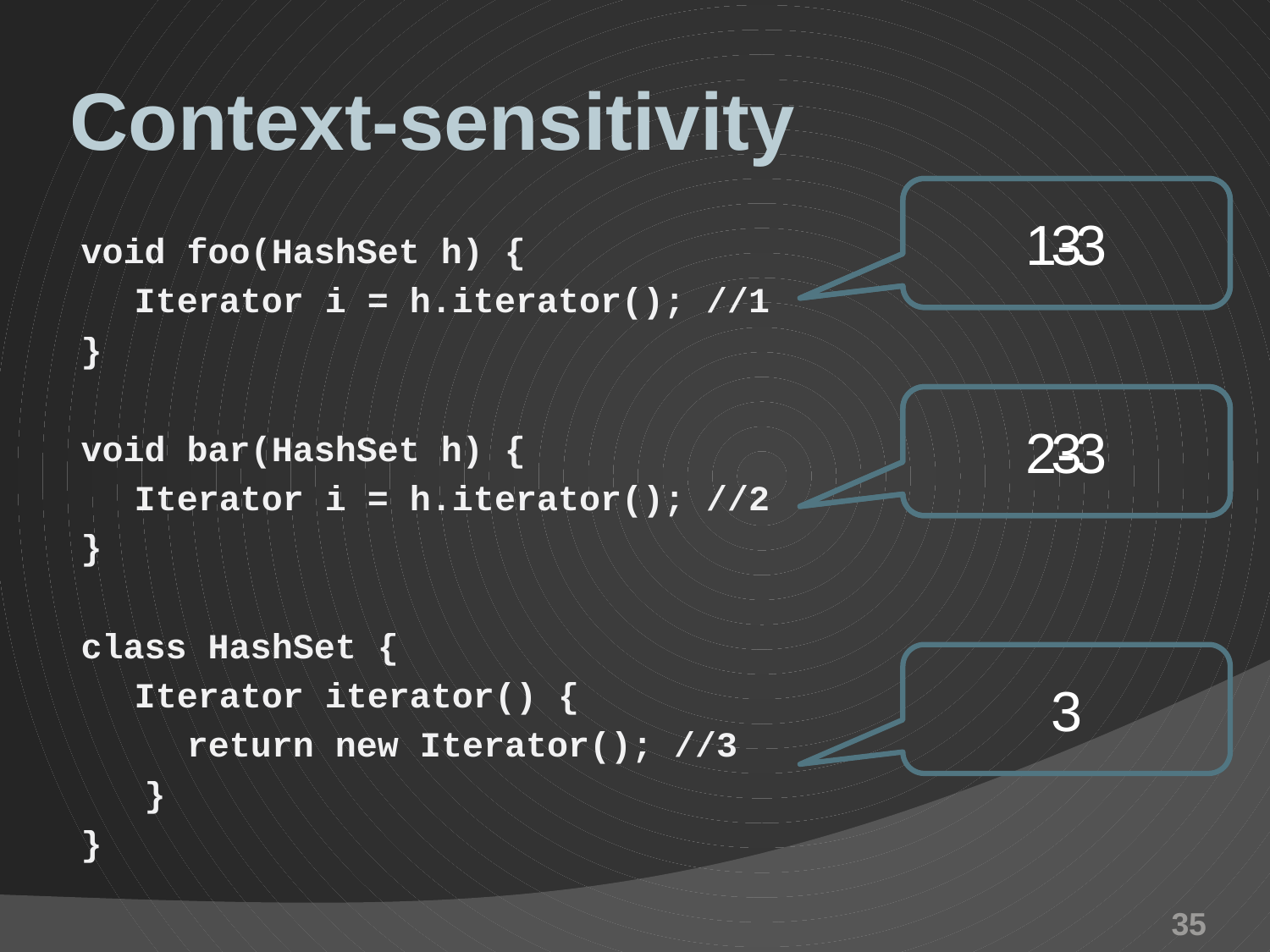

# Context-sensitivity
1-3
3
void foo(HashSet h) {
	Iterator i = h.iterator(); //1
}

void bar(HashSet h) {
	Iterator i = h.iterator(); //2
}

class HashSet {
	Iterator iterator() {
     return new Iterator(); //3
   }
}
2-3
3
3
35